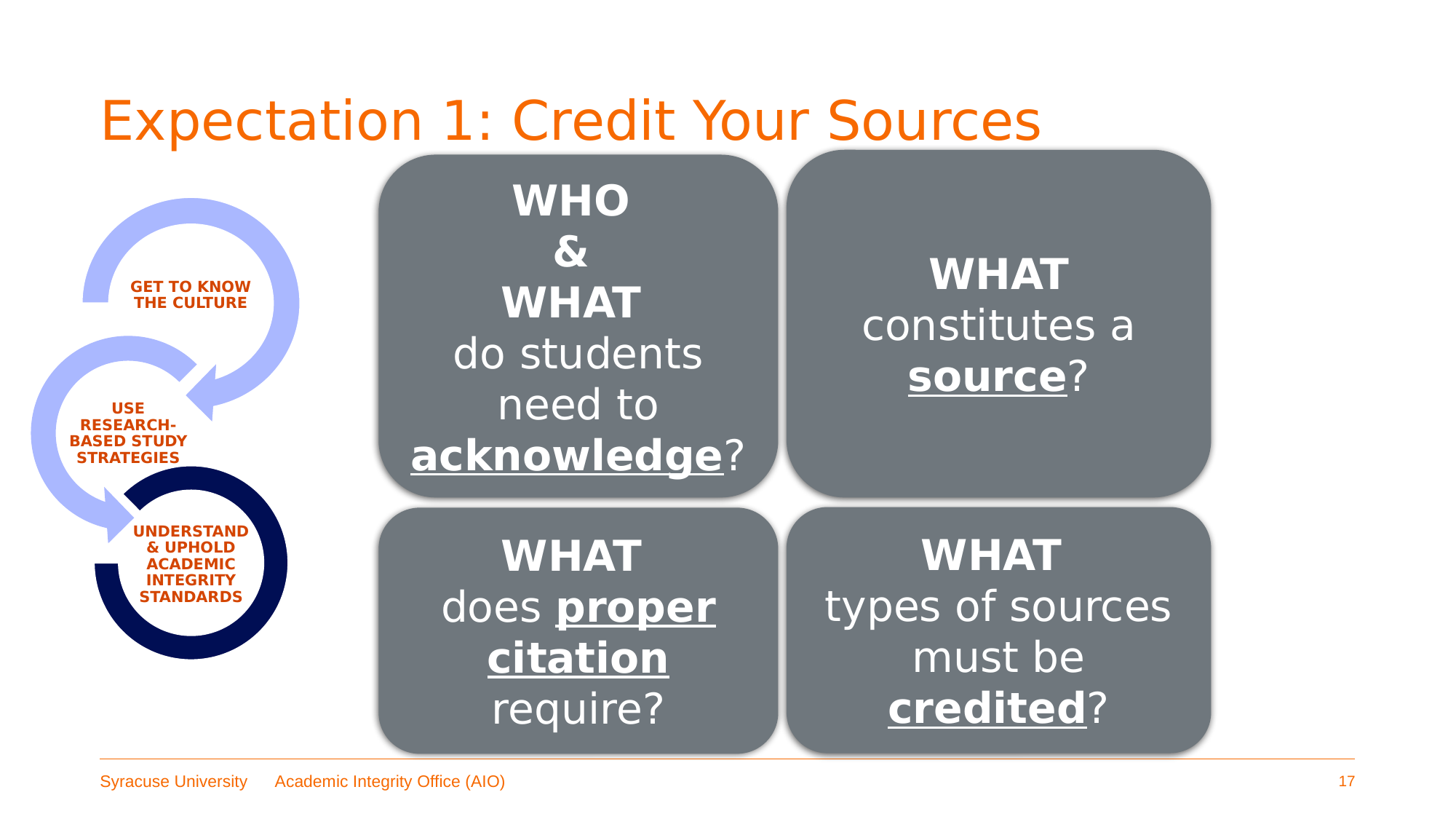

# Expectation 1: Credit Your Sources
GET TO KNOW THE CULTURE
USE RESEARCH-BASED STUDY STRATEGIES
UNDERSTAND & UPHOLD ACADEMIC INTEGRITY STANDARDS
WHAT constitutes a source?
WHO
&
WHAT
do students need to acknowledge?
WHAT
types of sources must be credited?
WHAT
does proper citation require?